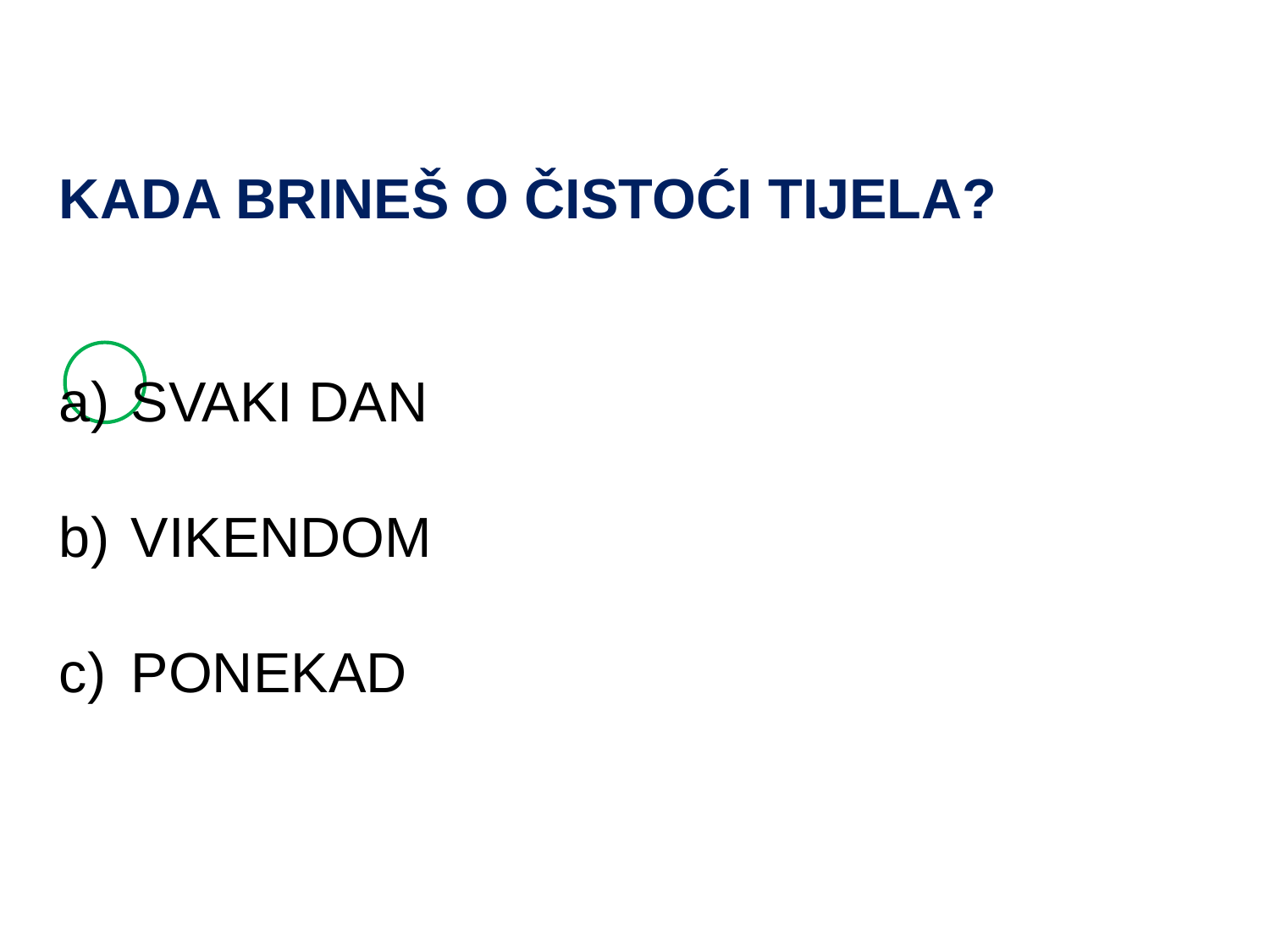

KADA BRINEŠ O ČISTOĆI TIJELA?

SVAKI DAN
VIKENDOM
PONEKAD